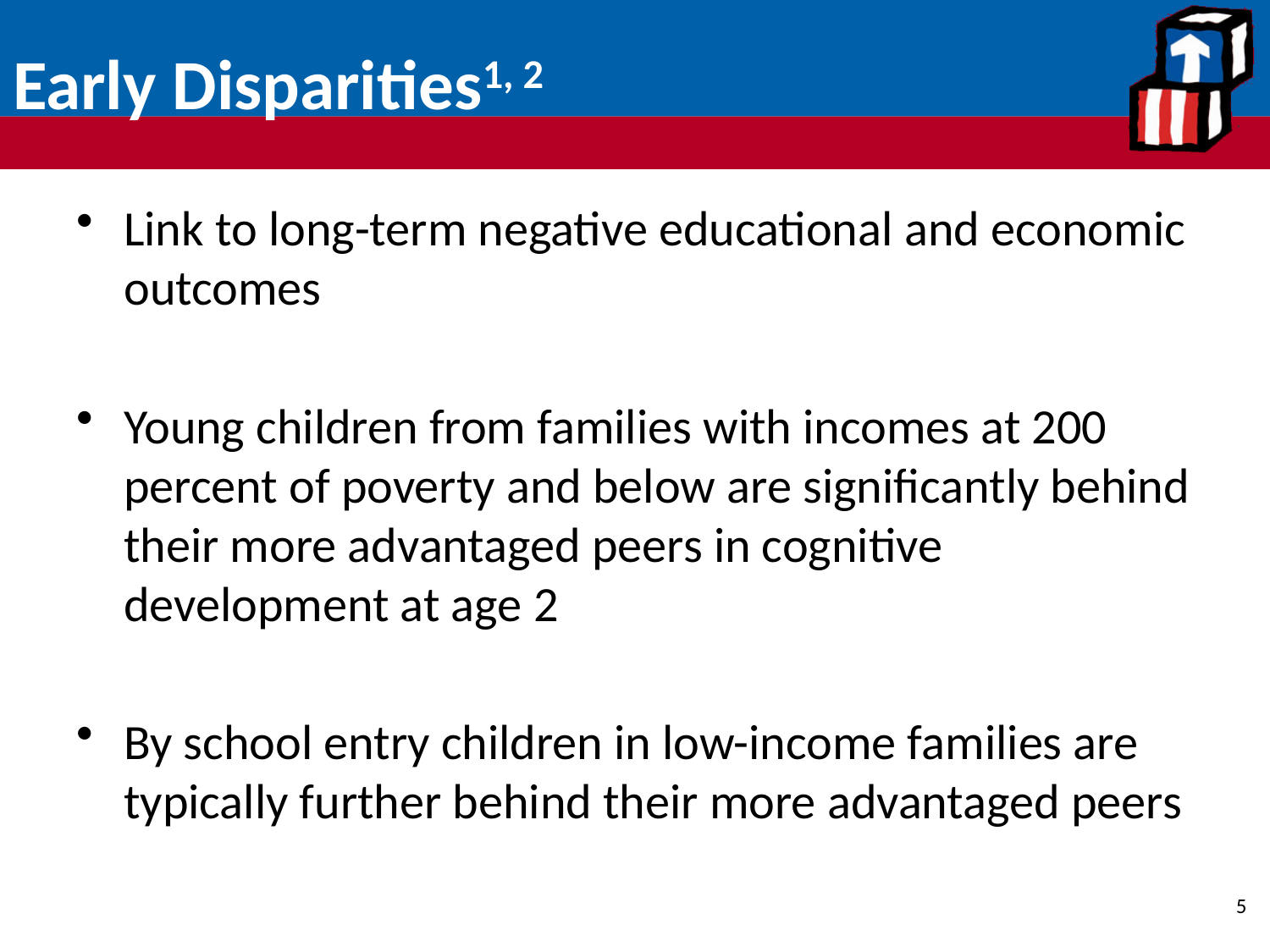

# Early Disparities1, 2
Link to long-term negative educational and economic outcomes

Young children from families with incomes at 200 percent of poverty and below are significantly behind their more advantaged peers in cognitive development at age 2

By school entry children in low-income families are typically further behind their more advantaged peers
5